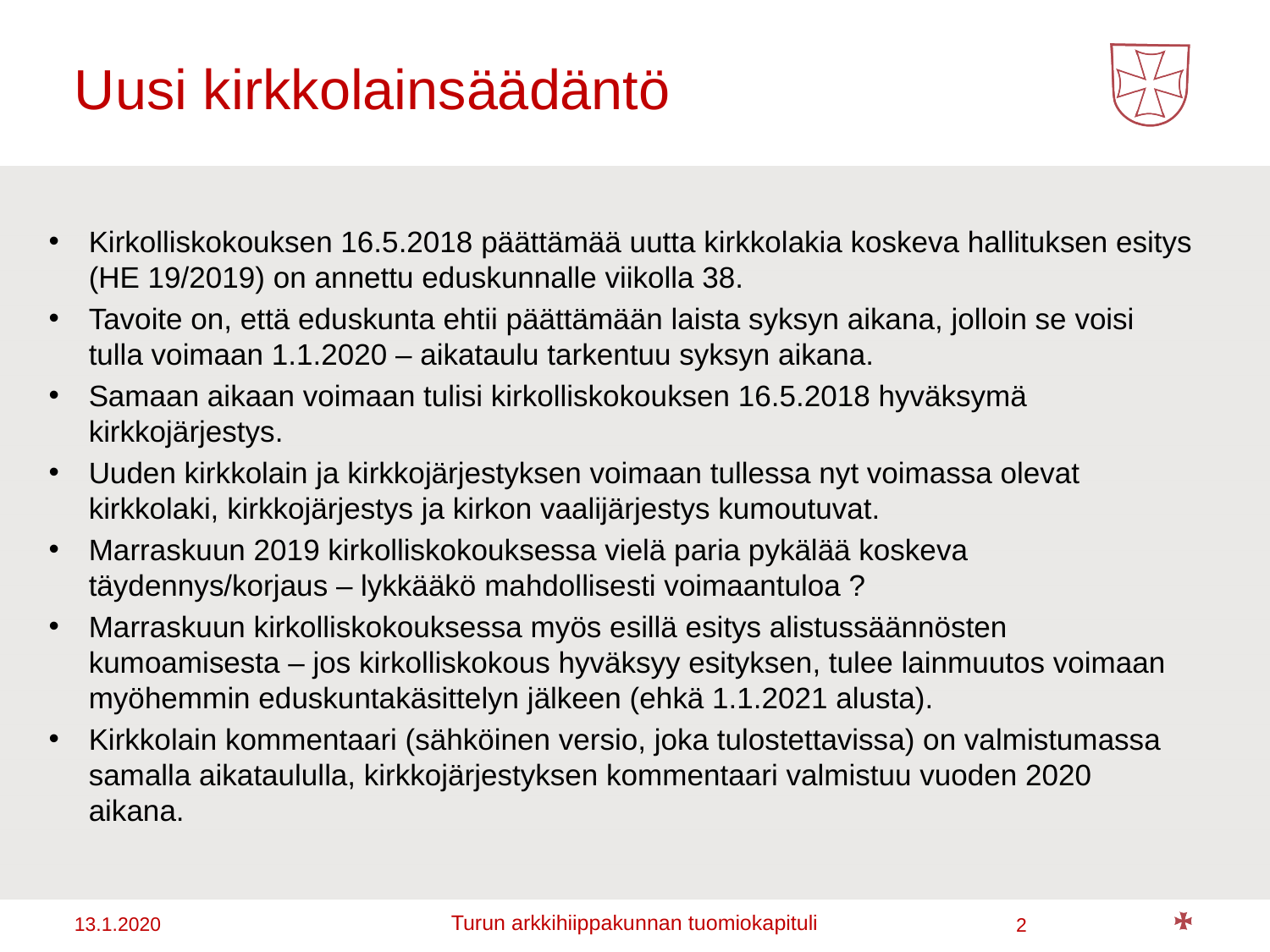

# Uusi kirkkolainsäädäntö
Kirkolliskokouksen 16.5.2018 päättämää uutta kirkkolakia koskeva hallituksen esitys (HE 19/2019) on annettu eduskunnalle viikolla 38.
Tavoite on, että eduskunta ehtii päättämään laista syksyn aikana, jolloin se voisi tulla voimaan 1.1.2020 – aikataulu tarkentuu syksyn aikana.
Samaan aikaan voimaan tulisi kirkolliskokouksen 16.5.2018 hyväksymä kirkkojärjestys.
Uuden kirkkolain ja kirkkojärjestyksen voimaan tullessa nyt voimassa olevat kirkkolaki, kirkkojärjestys ja kirkon vaalijärjestys kumoutuvat.
Marraskuun 2019 kirkolliskokouksessa vielä paria pykälää koskeva täydennys/korjaus – lykkääkö mahdollisesti voimaantuloa ?
Marraskuun kirkolliskokouksessa myös esillä esitys alistussäännösten kumoamisesta – jos kirkolliskokous hyväksyy esityksen, tulee lainmuutos voimaan myöhemmin eduskuntakäsittelyn jälkeen (ehkä 1.1.2021 alusta).
Kirkkolain kommentaari (sähköinen versio, joka tulostettavissa) on valmistumassa samalla aikataululla, kirkkojärjestyksen kommentaari valmistuu vuoden 2020 aikana.

13.1.2020
2
Turun arkkihiippakunnan tuomiokapituli